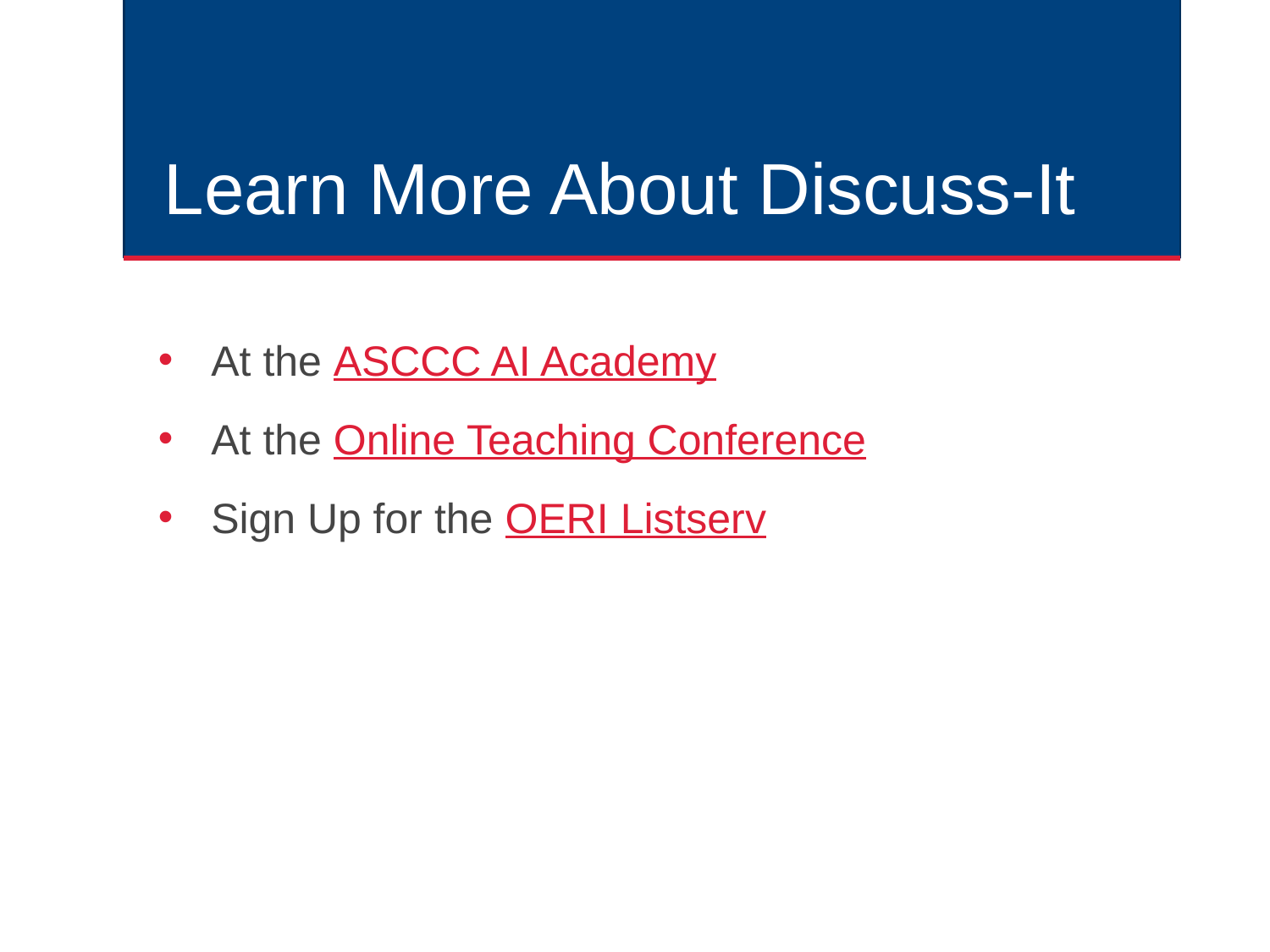

# Learn More About Discuss-It
At the ASCCC AI Academy
At the Online Teaching Conference
Sign Up for the OERI Listserv